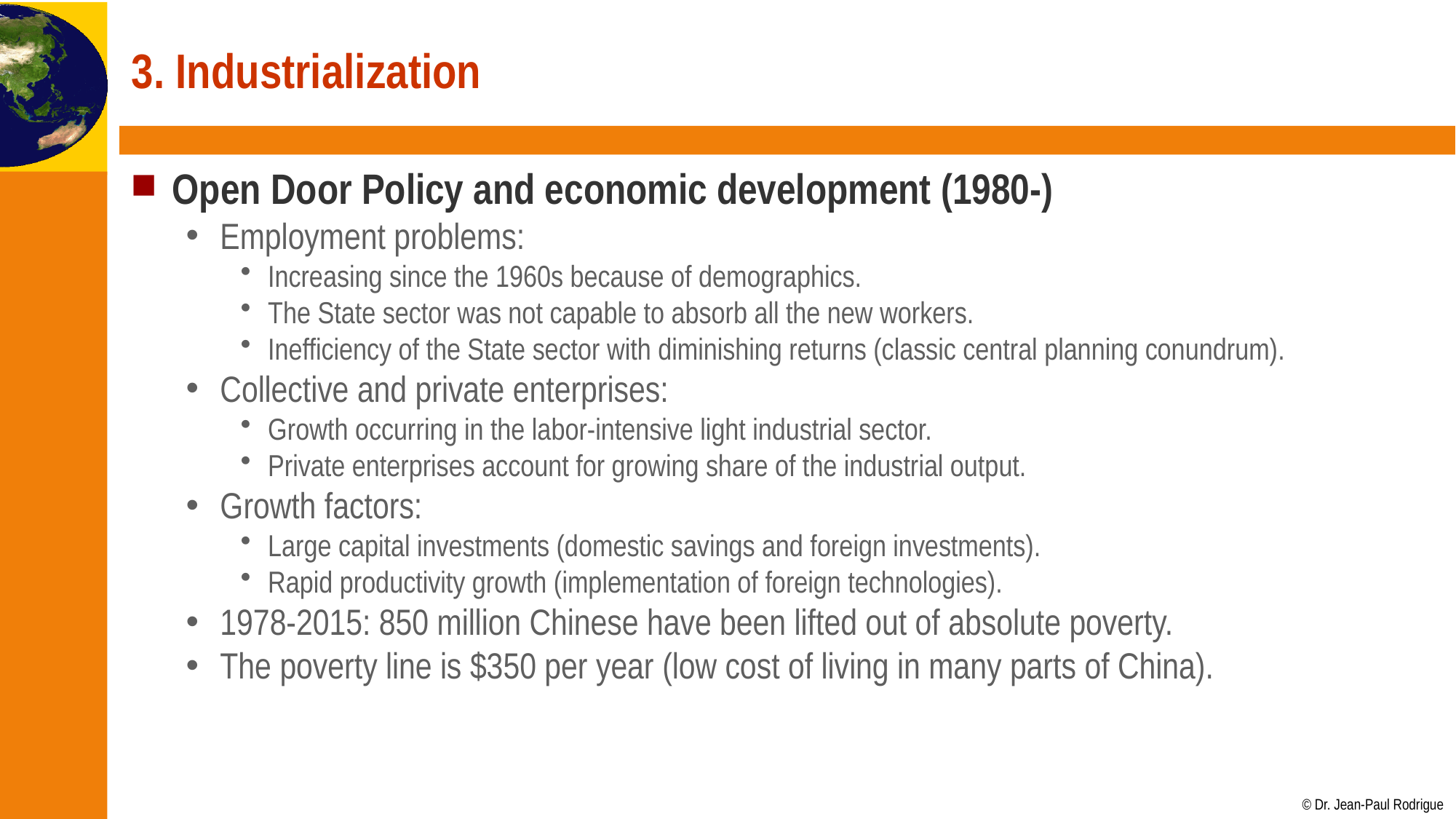

# 3. Industrialization
Open Door Policy and economic development (1980-)
Employment problems:
Increasing since the 1960s because of demographics.
The State sector was not capable to absorb all the new workers.
Inefficiency of the State sector with diminishing returns (classic central planning conundrum).
Collective and private enterprises:
Growth occurring in the labor-intensive light industrial sector.
Private enterprises account for growing share of the industrial output.
Growth factors:
Large capital investments (domestic savings and foreign investments).
Rapid productivity growth (implementation of foreign technologies).
1978-2015: 850 million Chinese have been lifted out of absolute poverty.
The poverty line is $350 per year (low cost of living in many parts of China).